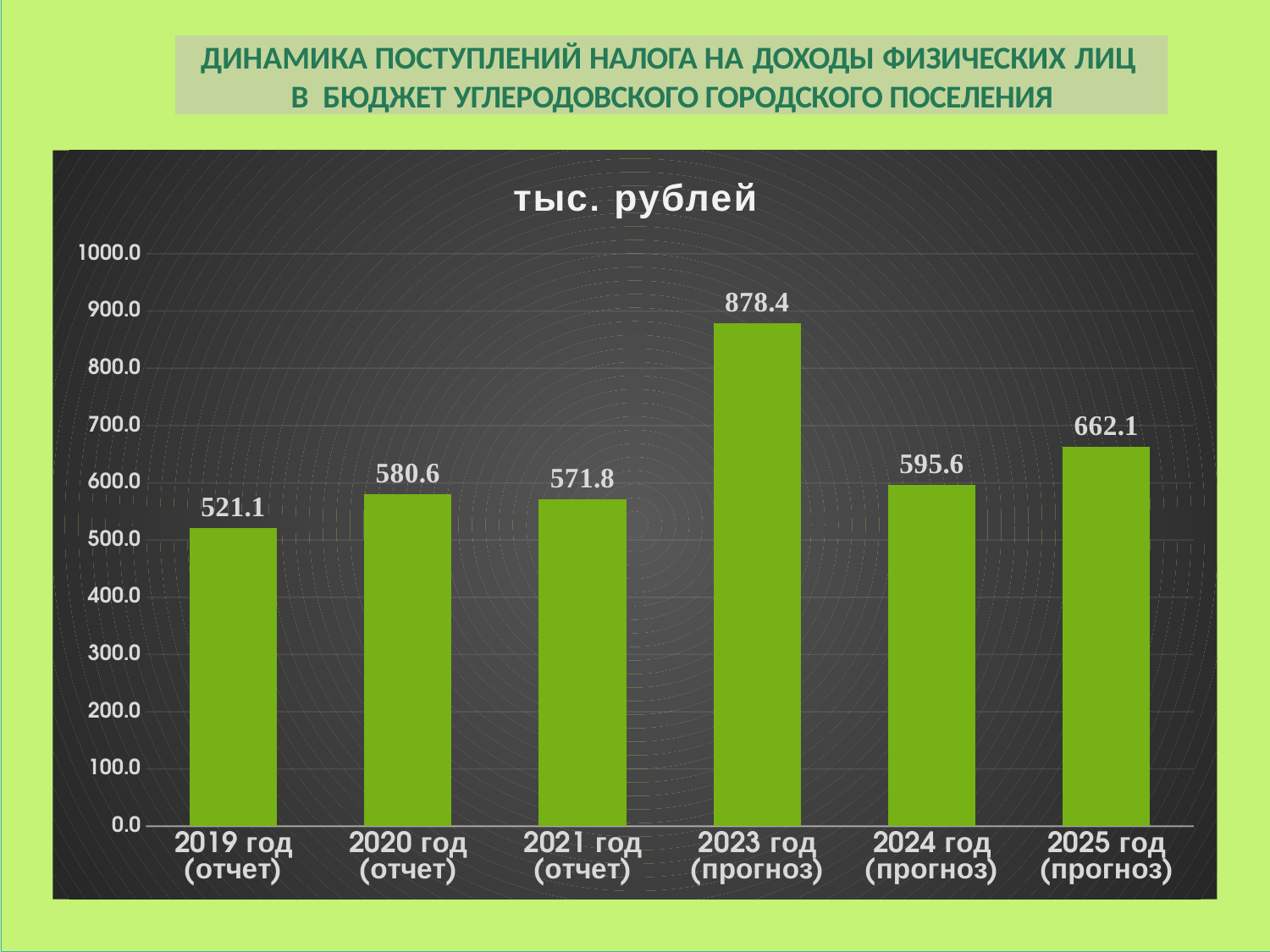

ДИНАМИКА ПОСТУПЛЕНИЙ НАЛОГА НА ДОХОДЫ ФИЗИЧЕСКИХ	ЛИЦ
В  БЮДЖЕТ УГЛЕРОДОВСКОГО ГОРОДСКОГО ПОСЕЛЕНИЯ

### Chart:

| Category | тыс. рублей |
|---|---|
| 2019 год (отчет) | 521.1 |
| 2020 год (отчет) | 580.6 |
| 2021 год (отчет) | 571.8 |
| 2023 год (прогноз) | 878.4 |
| 2024 год (прогноз) | 595.6 |
| 2025 год (прогноз) | 662.1 |